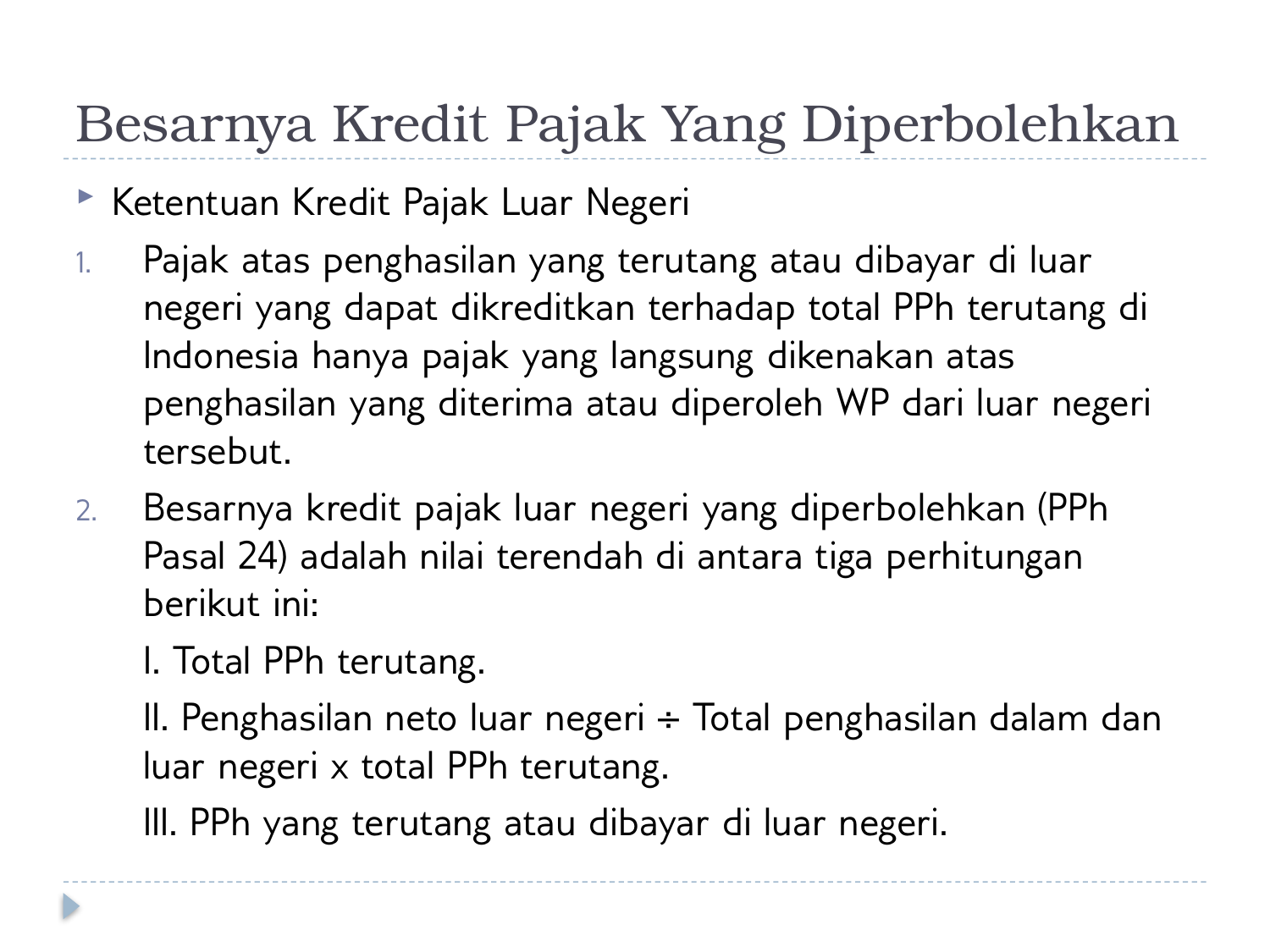

# Besarnya Kredit Pajak Yang Diperbolehkan
Ketentuan Kredit Pajak Luar Negeri
Pajak atas penghasilan yang terutang atau dibayar di luar negeri yang dapat dikreditkan terhadap total PPh terutang di Indonesia hanya pajak yang langsung dikenakan atas penghasilan yang diterima atau diperoleh WP dari luar negeri tersebut.
Besarnya kredit pajak luar negeri yang diperbolehkan (PPh Pasal 24) adalah nilai terendah di antara tiga perhitungan berikut ini:
	I. Total PPh terutang.
	II. Penghasilan neto luar negeri ÷ Total penghasilan dalam dan luar negeri x total PPh terutang.
	III. PPh yang terutang atau dibayar di luar negeri.